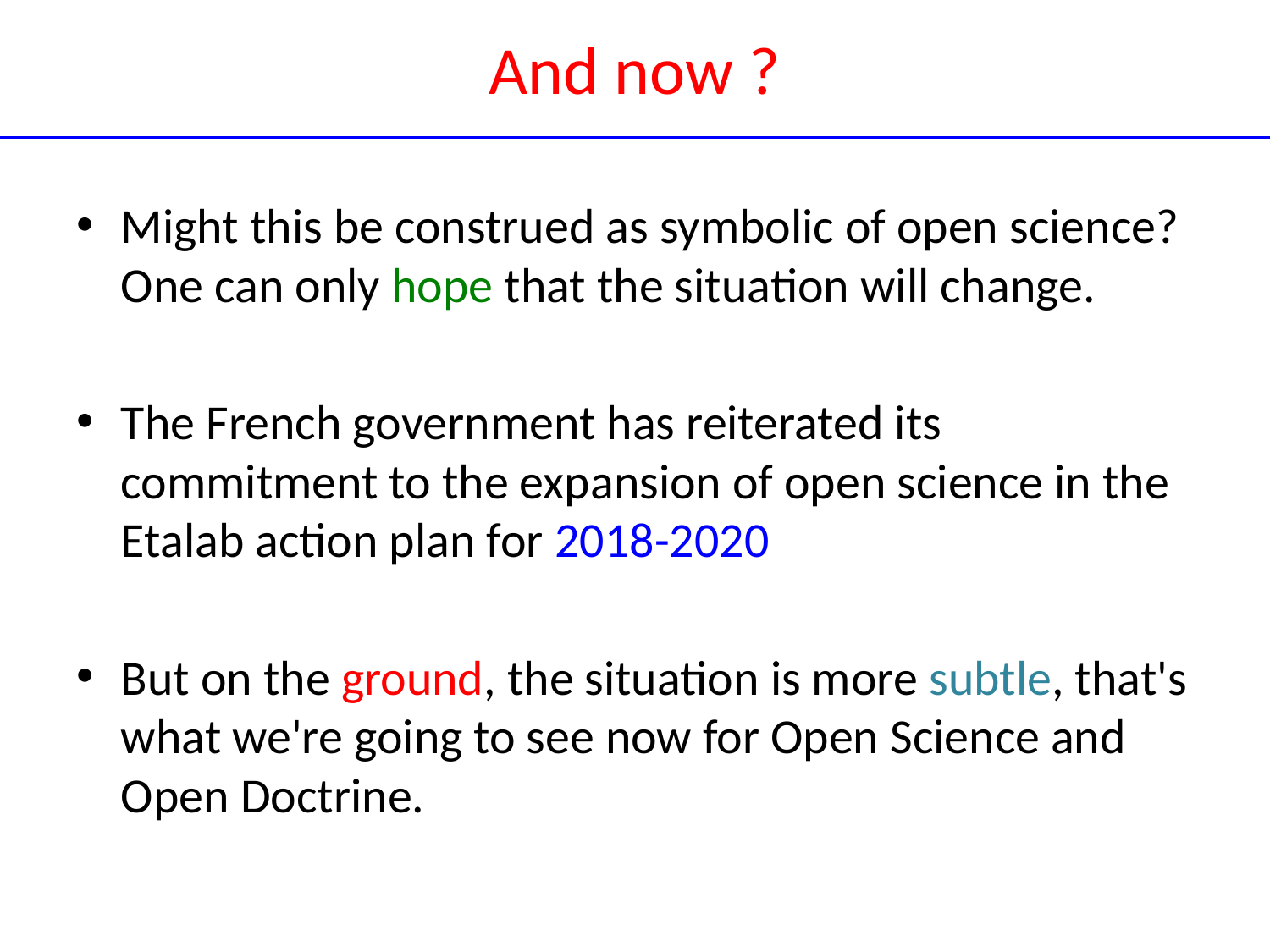

# And now ?
Might this be construed as symbolic of open science? One can only hope that the situation will change.

The French government has reiterated its commitment to the expansion of open science in the Etalab action plan for 2018-2020

But on the ground, the situation is more subtle, that's what we're going to see now for Open Science and Open Doctrine.